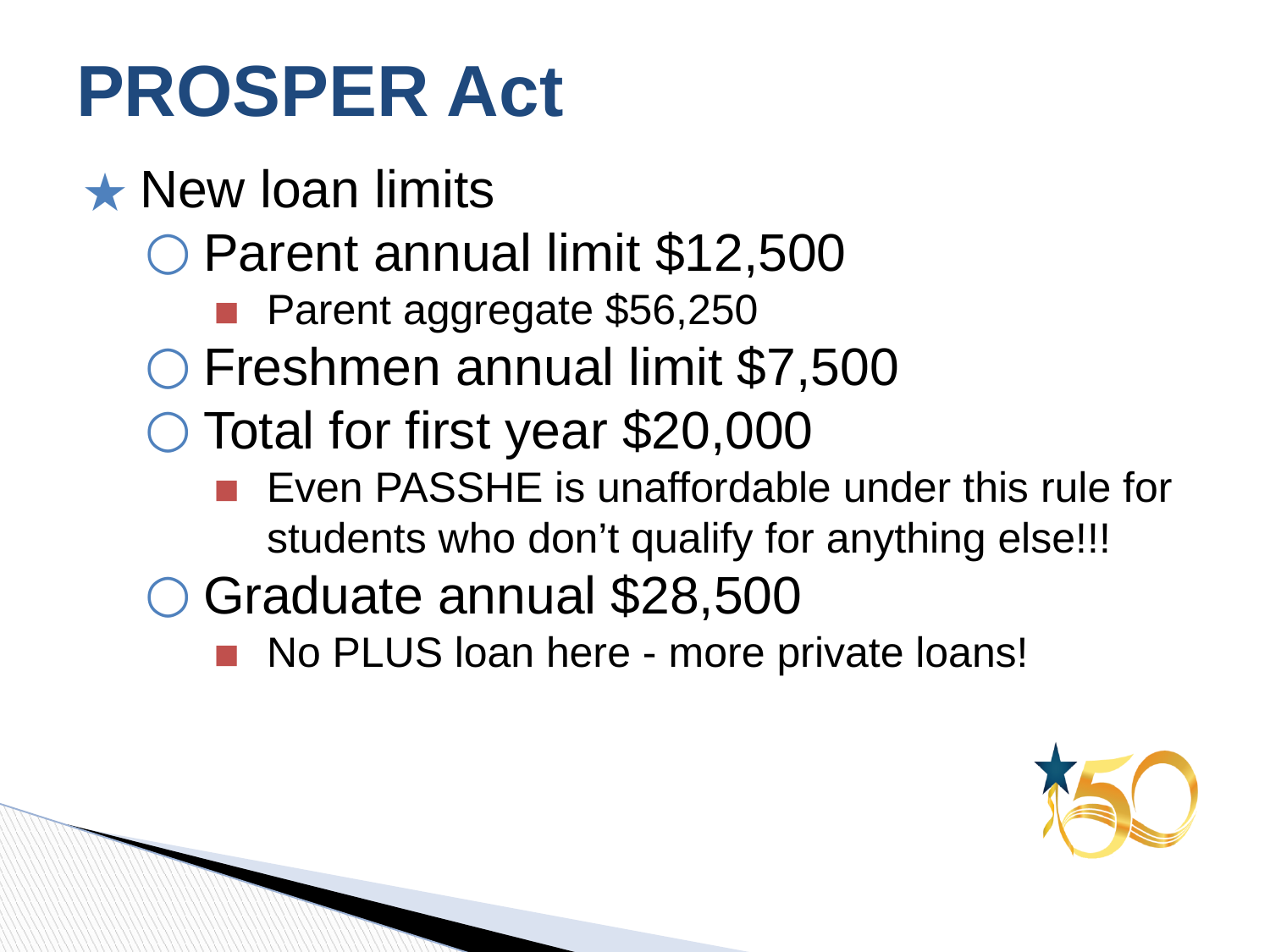

# PROSPER Act
New loan limits
Parent annual limit $12,500
Parent aggregate $56,250
Freshmen annual limit $7,500
Total for first year $20,000
Even PASSHE is unaffordable under this rule for students who don’t qualify for anything else!!!
Graduate annual $28,500
No PLUS loan here - more private loans!